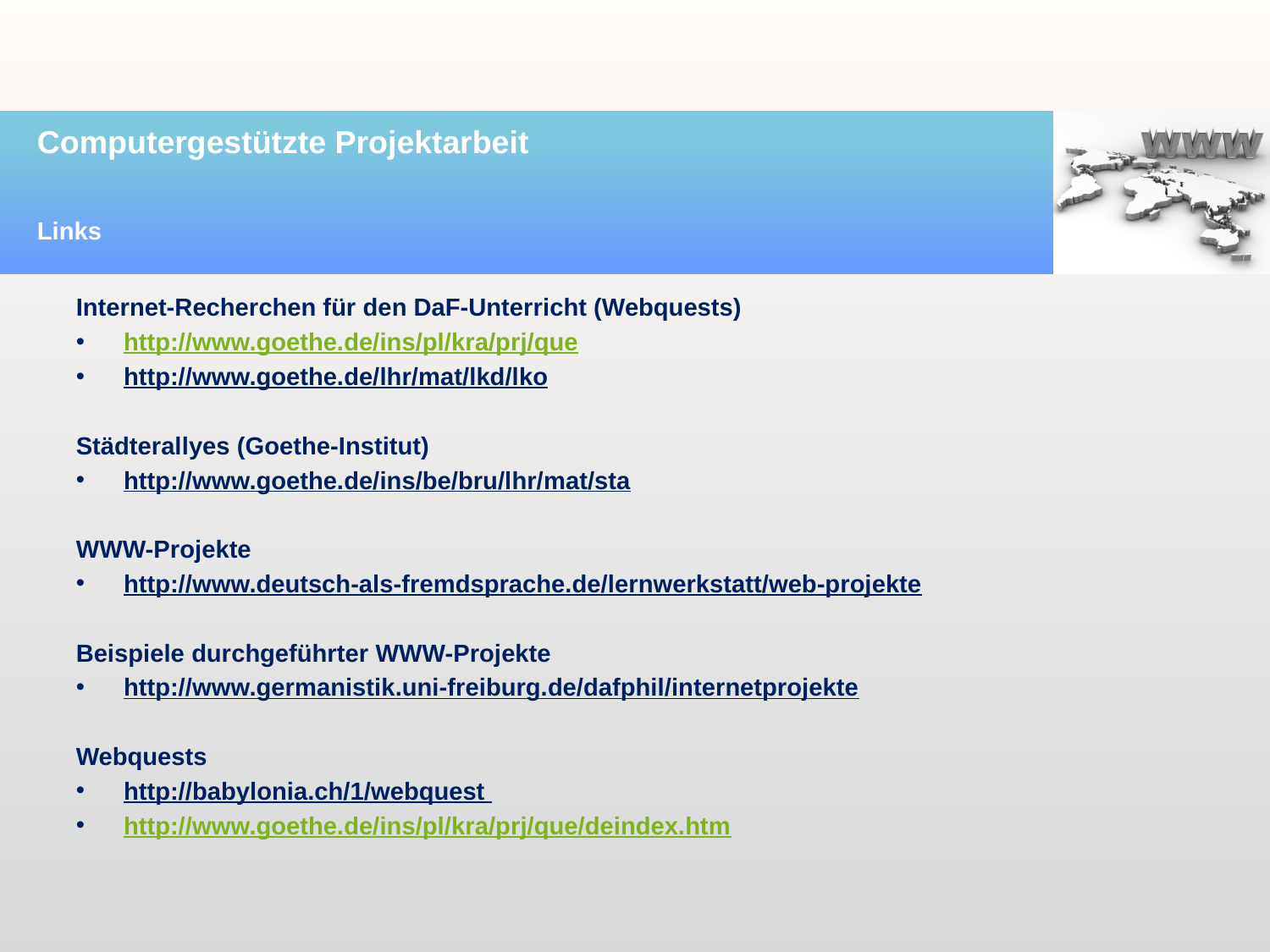

# Computergestützte Projektarbeit
Links
Internet-Recherchen für den DaF-Unterricht (Webquests)
http://www.goethe.de/ins/pl/kra/prj/que
http://www.goethe.de/lhr/mat/lkd/lko

Städterallyes (Goethe-Institut)
http://www.goethe.de/ins/be/bru/lhr/mat/sta

WWW-Projekte
http://www.deutsch-als-fremdsprache.de/lernwerkstatt/web-projekte

Beispiele durchgeführter WWW-Projekte
http://www.germanistik.uni-freiburg.de/dafphil/internetprojekte

Webquests
http://babylonia.ch/1/webquest
http://www.goethe.de/ins/pl/kra/prj/que/deindex.htm